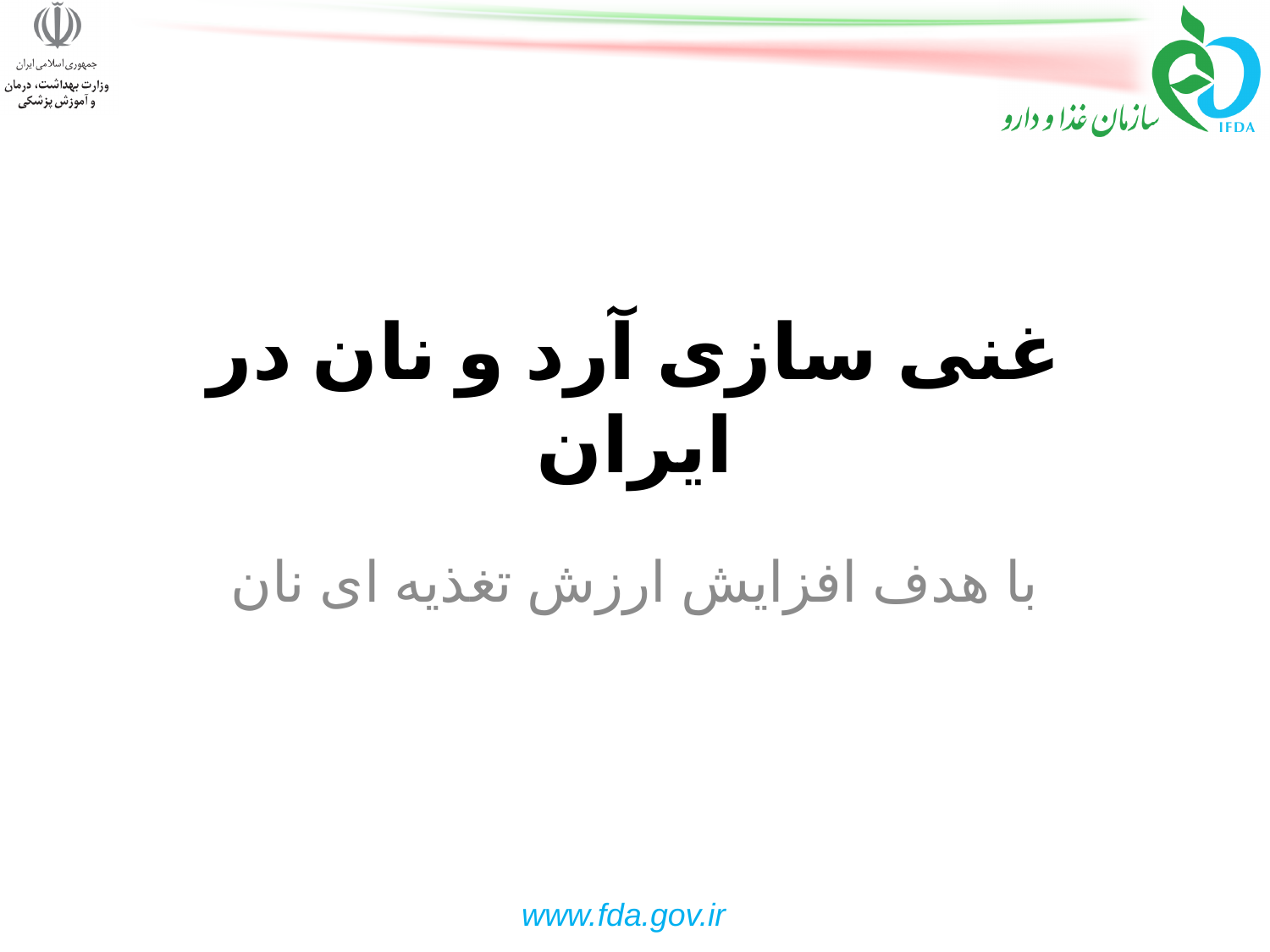

# غنی سازی آرد و نان در ایران
با هدف افزایش ارزش تغذیه ای نان